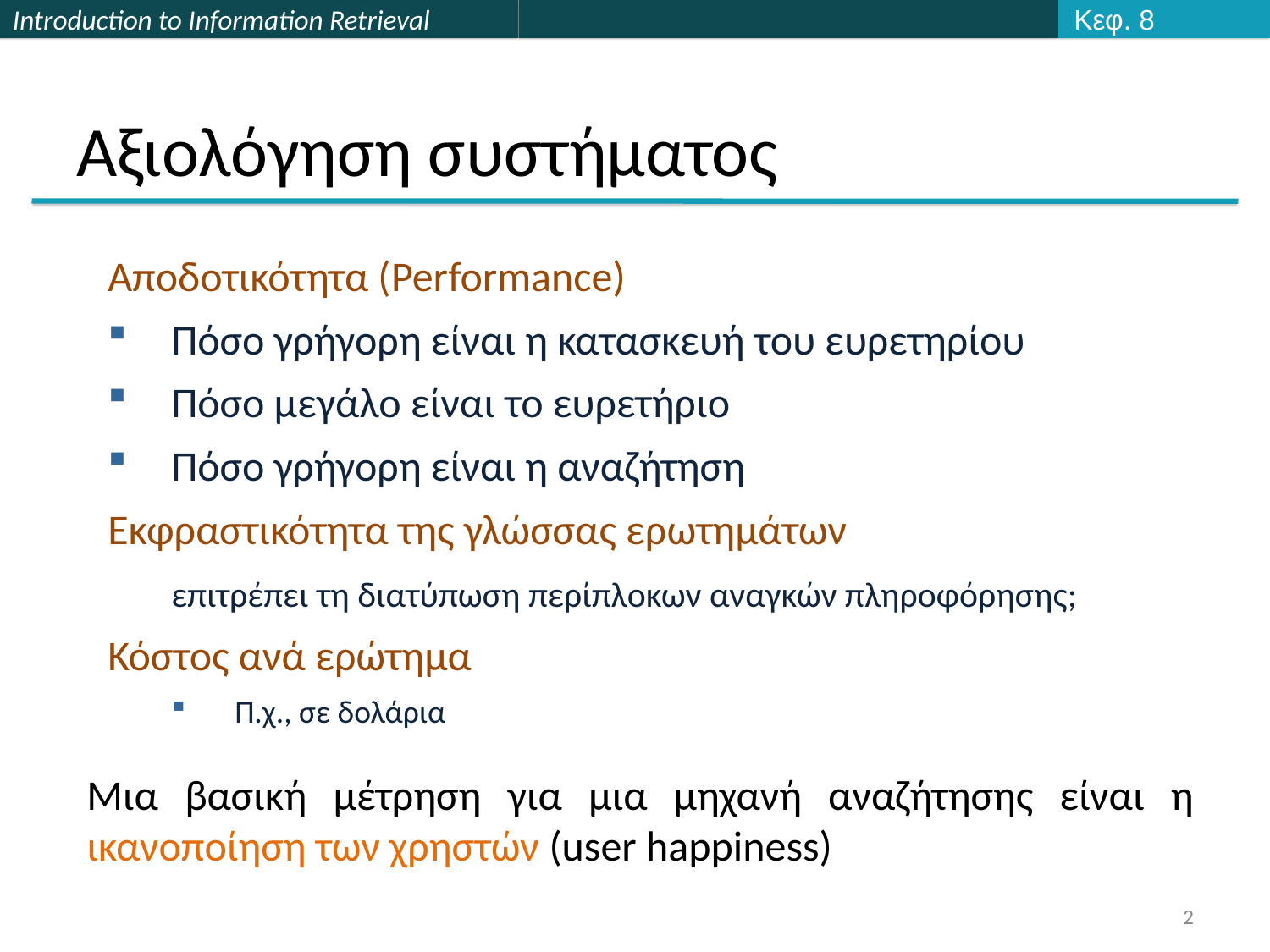

Κεφ. 8
# Αξιολόγηση συστήματος
Αποδοτικότητα (Performance)
Πόσο γρήγορη είναι η κατασκευή του ευρετηρίου
Πόσο μεγάλο είναι το ευρετήριο
Πόσο γρήγορη είναι η αναζήτηση
Εκφραστικότητα της γλώσσας ερωτημάτων
	επιτρέπει τη διατύπωση περίπλοκων αναγκών πληροφόρησης;
Κόστος ανά ερώτημα
Π.χ., σε δολάρια

Μια βασική μέτρηση για μια μηχανή αναζήτησης είναι η ικανοποίηση των χρηστών (user happiness)
2